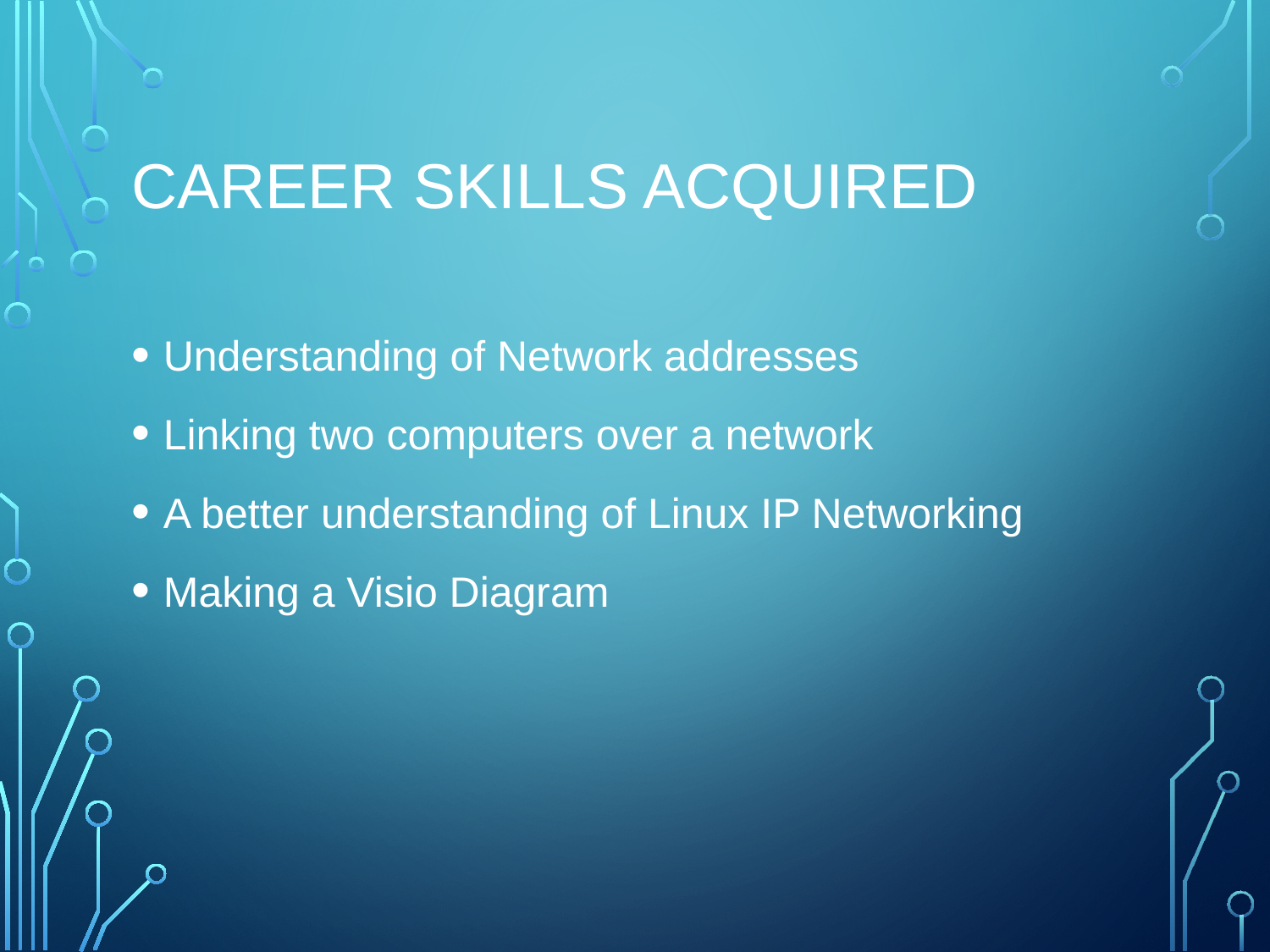

# Career skills acquired
Understanding of Network addresses
Linking two computers over a network
A better understanding of Linux IP Networking
Making a Visio Diagram